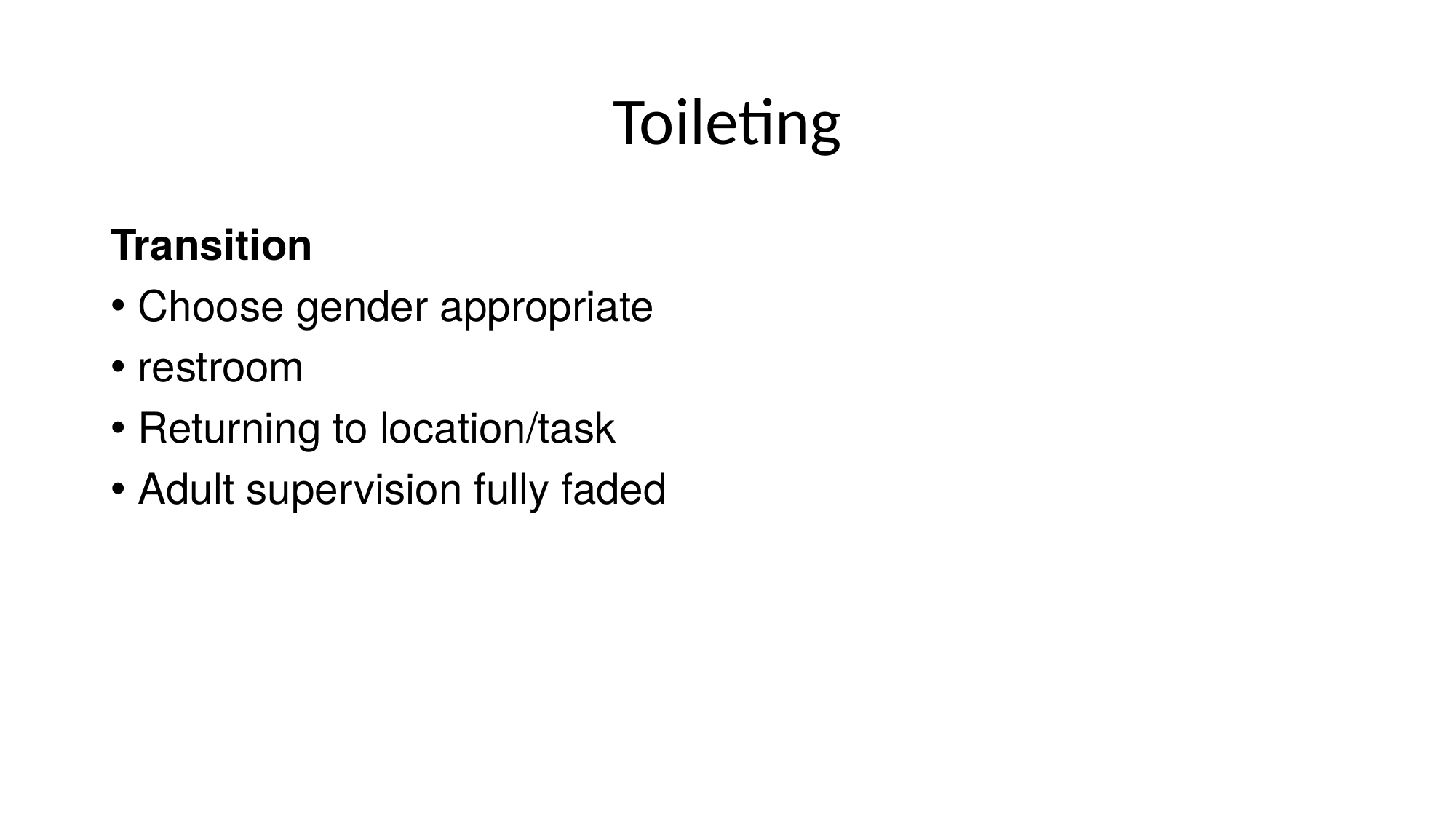

# Toileting
Transition
Choose gender appropriate
restroom
Returning to location/task
Adult supervision fully faded